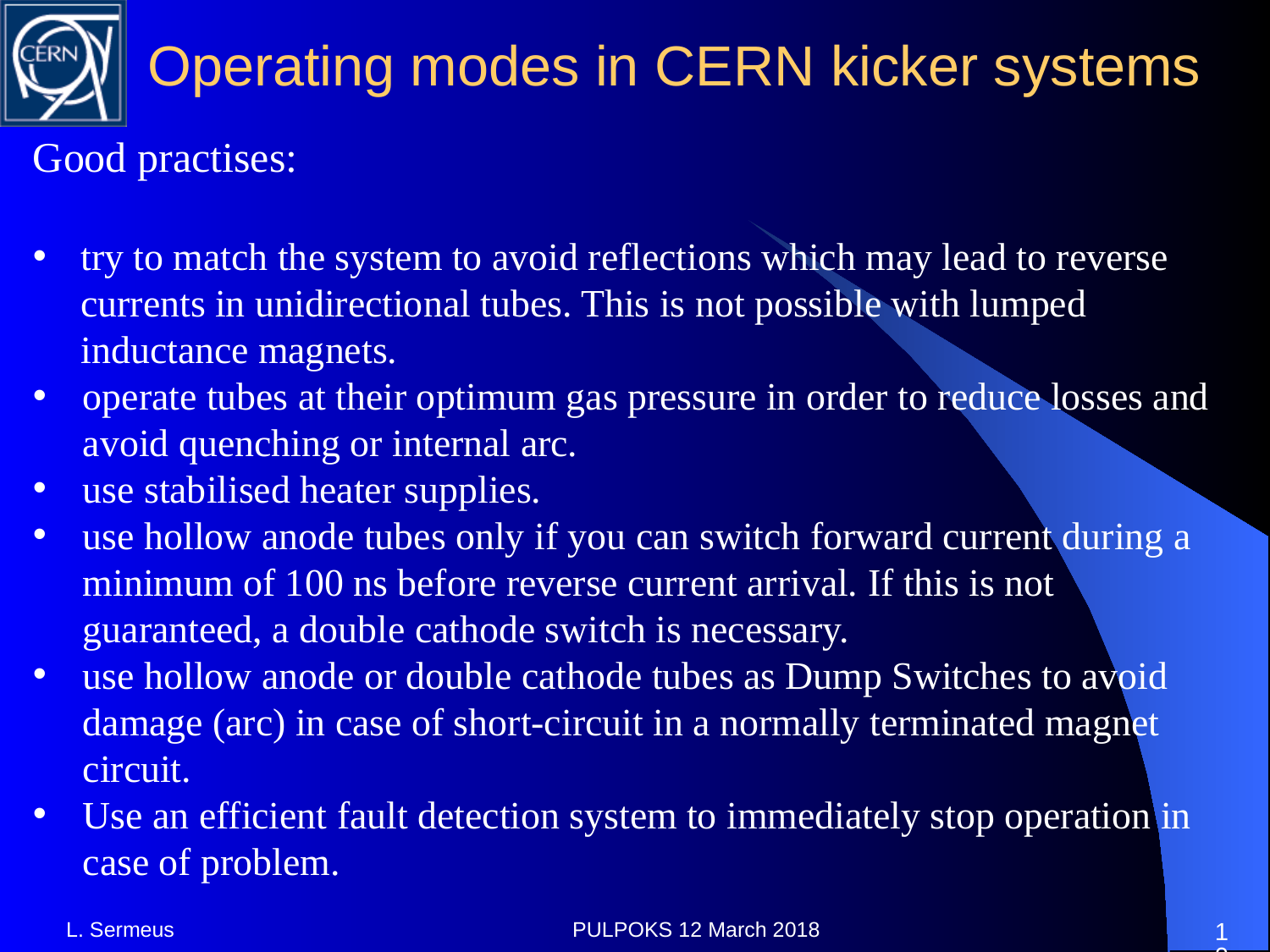

# Operating modes in CERN kicker systems
Good practises:

try to match the system to avoid reflections which may lead to reverse currents in unidirectional tubes. This is not possible with lumped inductance magnets.
operate tubes at their optimum gas pressure in order to reduce losses and avoid quenching or internal arc.
use stabilised heater supplies.
use hollow anode tubes only if you can switch forward current during a minimum of 100 ns before reverse current arrival. If this is not guaranteed, a double cathode switch is necessary.
use hollow anode or double cathode tubes as Dump Switches to avoid damage (arc) in case of short-circuit in a normally terminated magnet circuit.
Use an efficient fault detection system to immediately stop operation in case of problem.
L. Sermeus
PULPOKS 12 March 2018
10